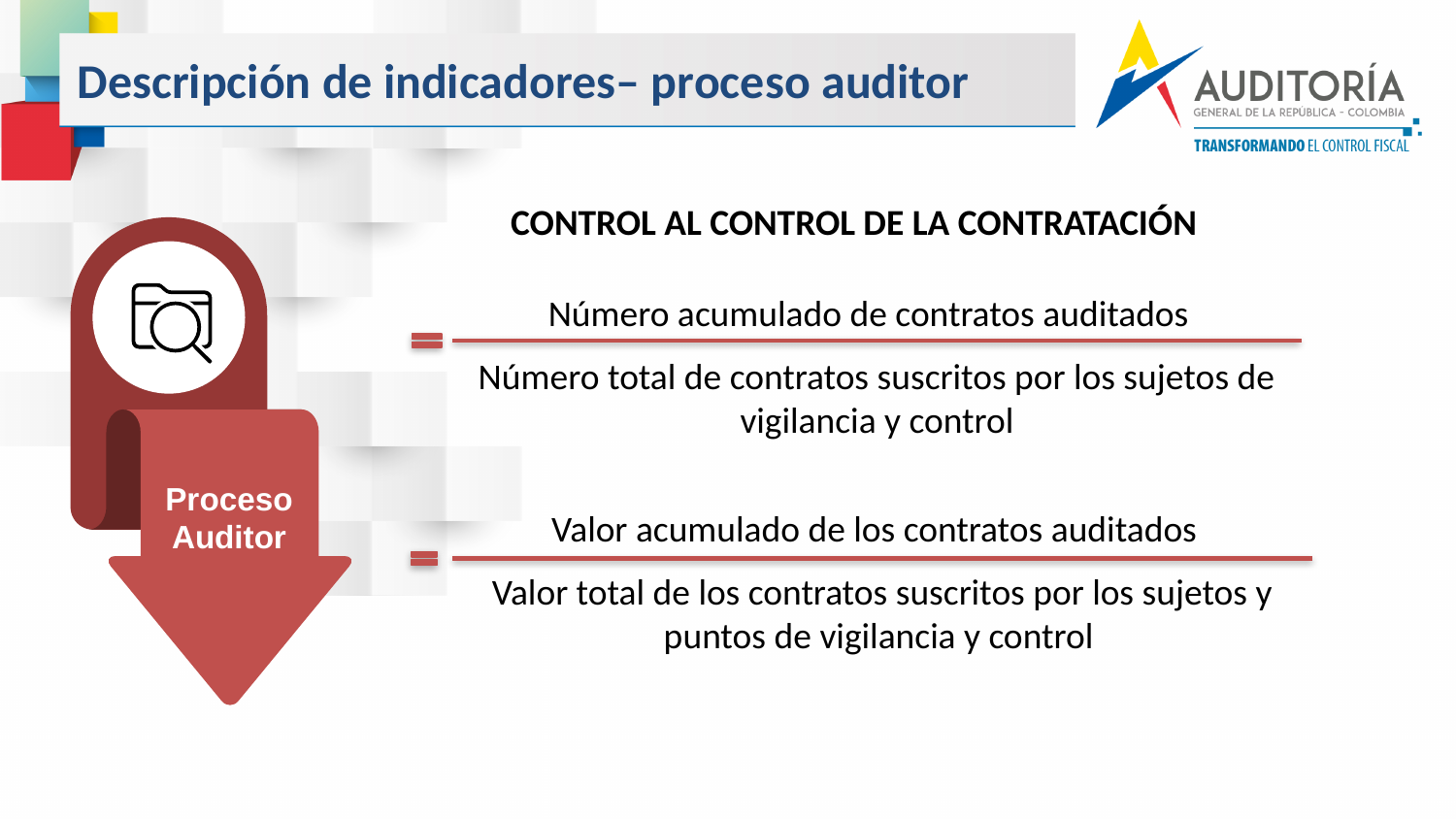

Descripción de indicadores– proceso auditor
CONTROL AL CONTROL DE LA CONTRATACIÓN

Número acumulado de contratos auditados

Número total de contratos suscritos por los sujetos de vigilancia y control

Valor acumulado de los contratos auditados

Valor total de los contratos suscritos por los sujetos y puntos de vigilancia y control
Proceso
Auditor